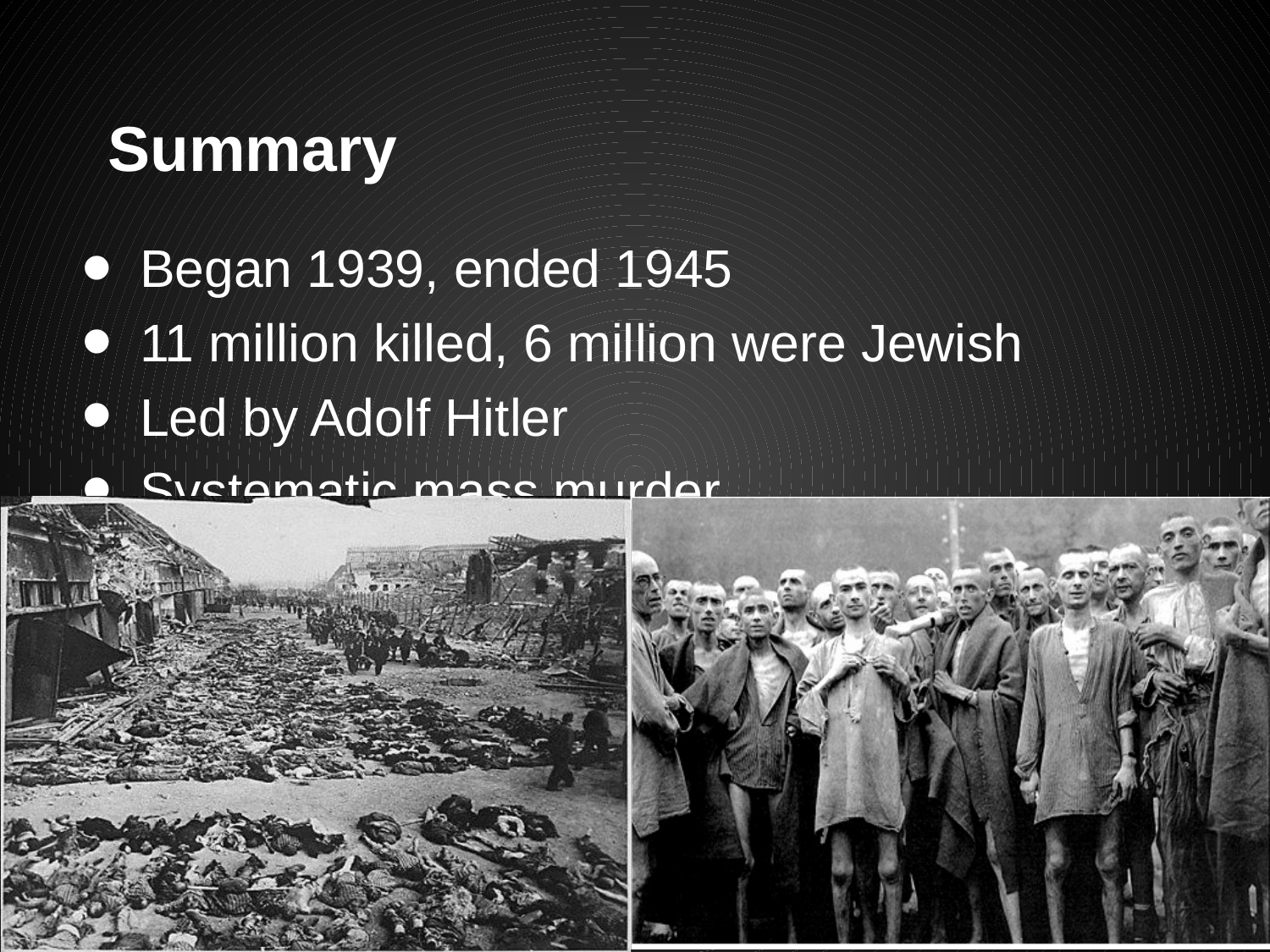

# Summary
Began 1939, ended 1945
11 million killed, 6 million were Jewish
Led by Adolf Hitler
Systematic mass murder